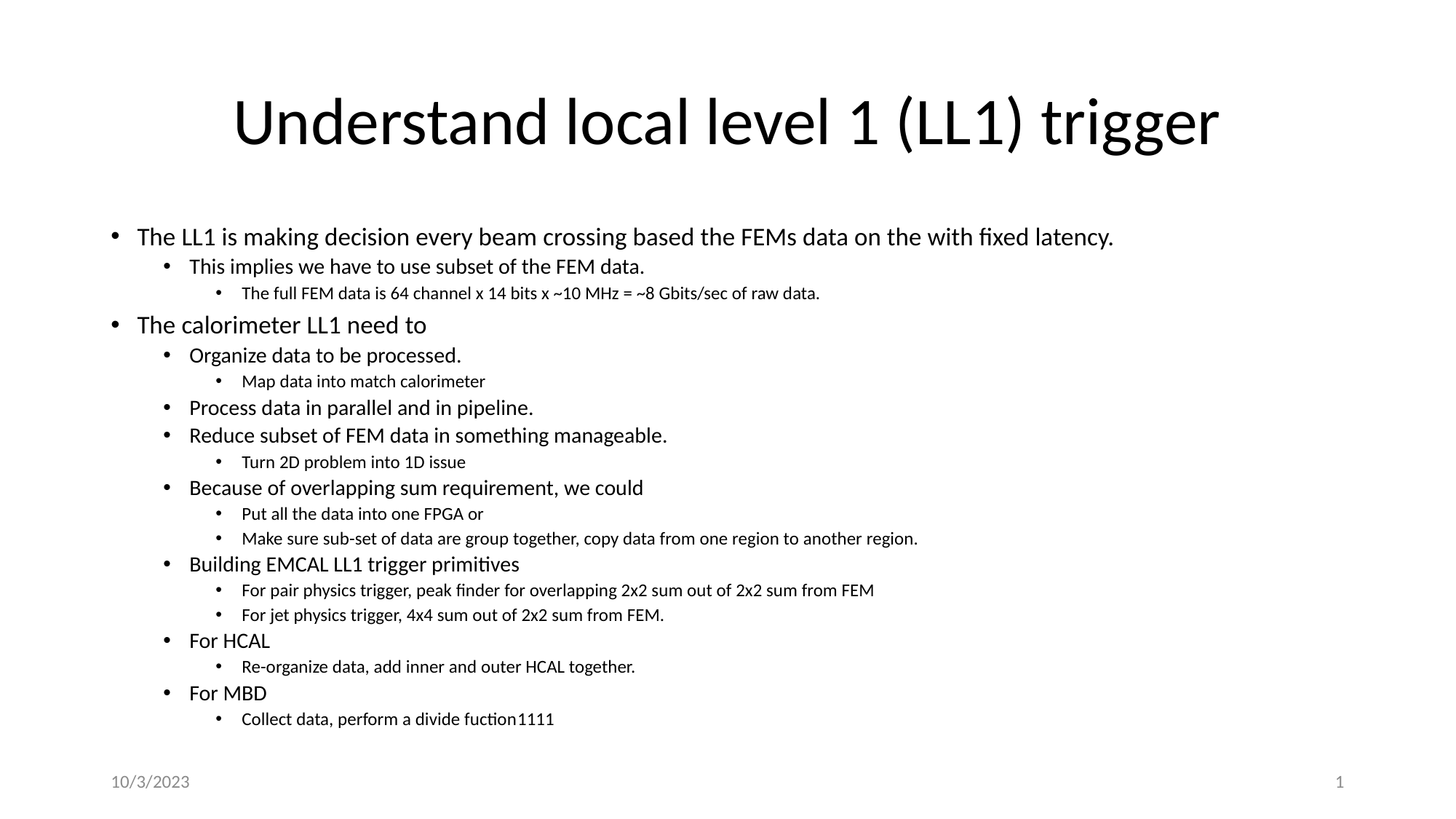

# Understand local level 1 (LL1) trigger
The LL1 is making decision every beam crossing based the FEMs data on the with fixed latency.
This implies we have to use subset of the FEM data.
The full FEM data is 64 channel x 14 bits x ~10 MHz = ~8 Gbits/sec of raw data.
The calorimeter LL1 need to
Organize data to be processed.
Map data into match calorimeter
Process data in parallel and in pipeline.
Reduce subset of FEM data in something manageable.
Turn 2D problem into 1D issue
Because of overlapping sum requirement, we could
Put all the data into one FPGA or
Make sure sub-set of data are group together, copy data from one region to another region.
Building EMCAL LL1 trigger primitives
For pair physics trigger, peak finder for overlapping 2x2 sum out of 2x2 sum from FEM
For jet physics trigger, 4x4 sum out of 2x2 sum from FEM.
For HCAL
Re-organize data, add inner and outer HCAL together.
For MBD
Collect data, perform a divide fuction1111
10/3/2023
1